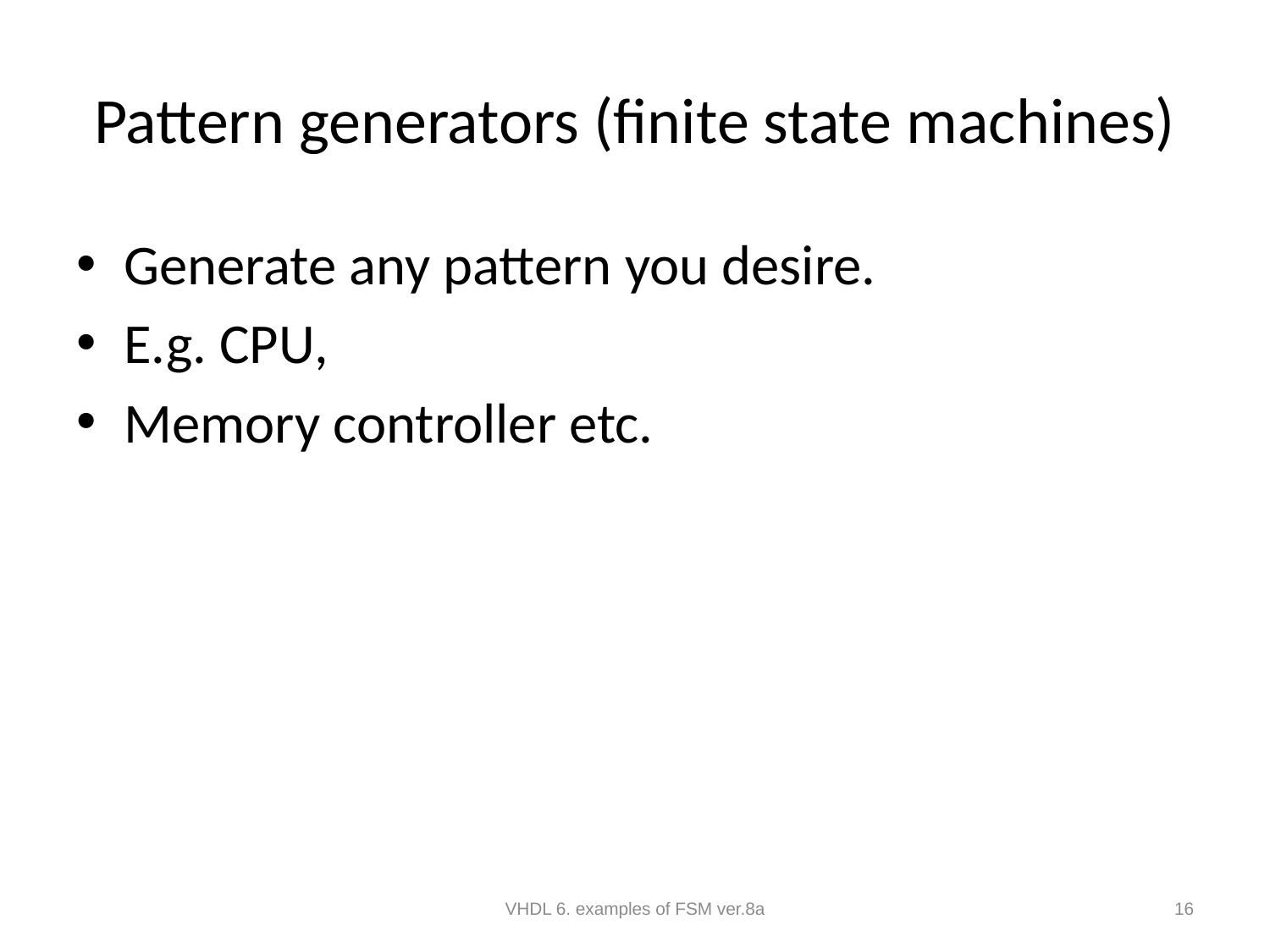

# Pattern generators (finite state machines)
Generate any pattern you desire.
E.g. CPU,
Memory controller etc.
VHDL 6. examples of FSM ver.8a
16